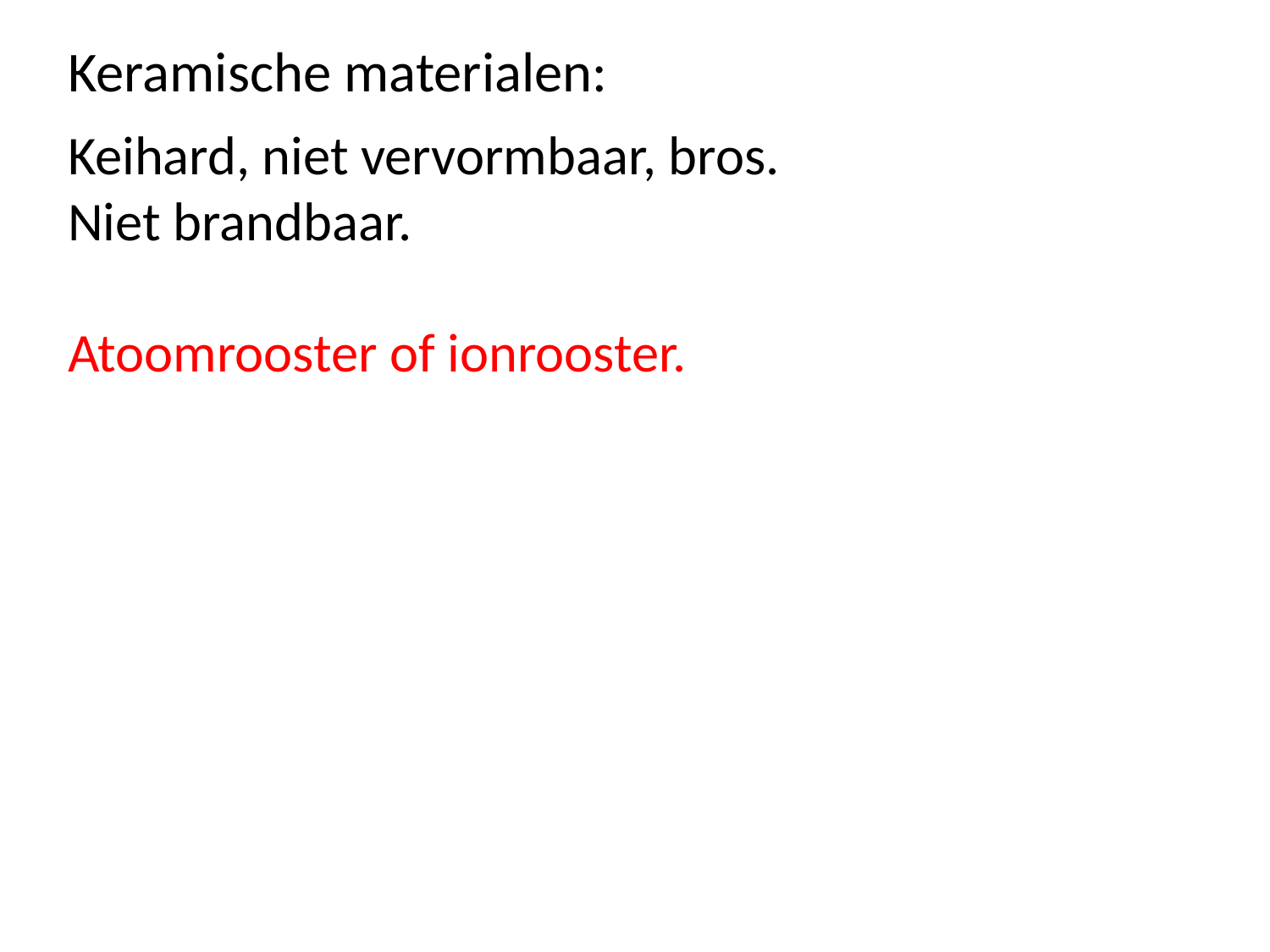

Keramische materialen:

Keihard, niet vervormbaar, bros.
Niet brandbaar.

Atoomrooster of ionrooster.